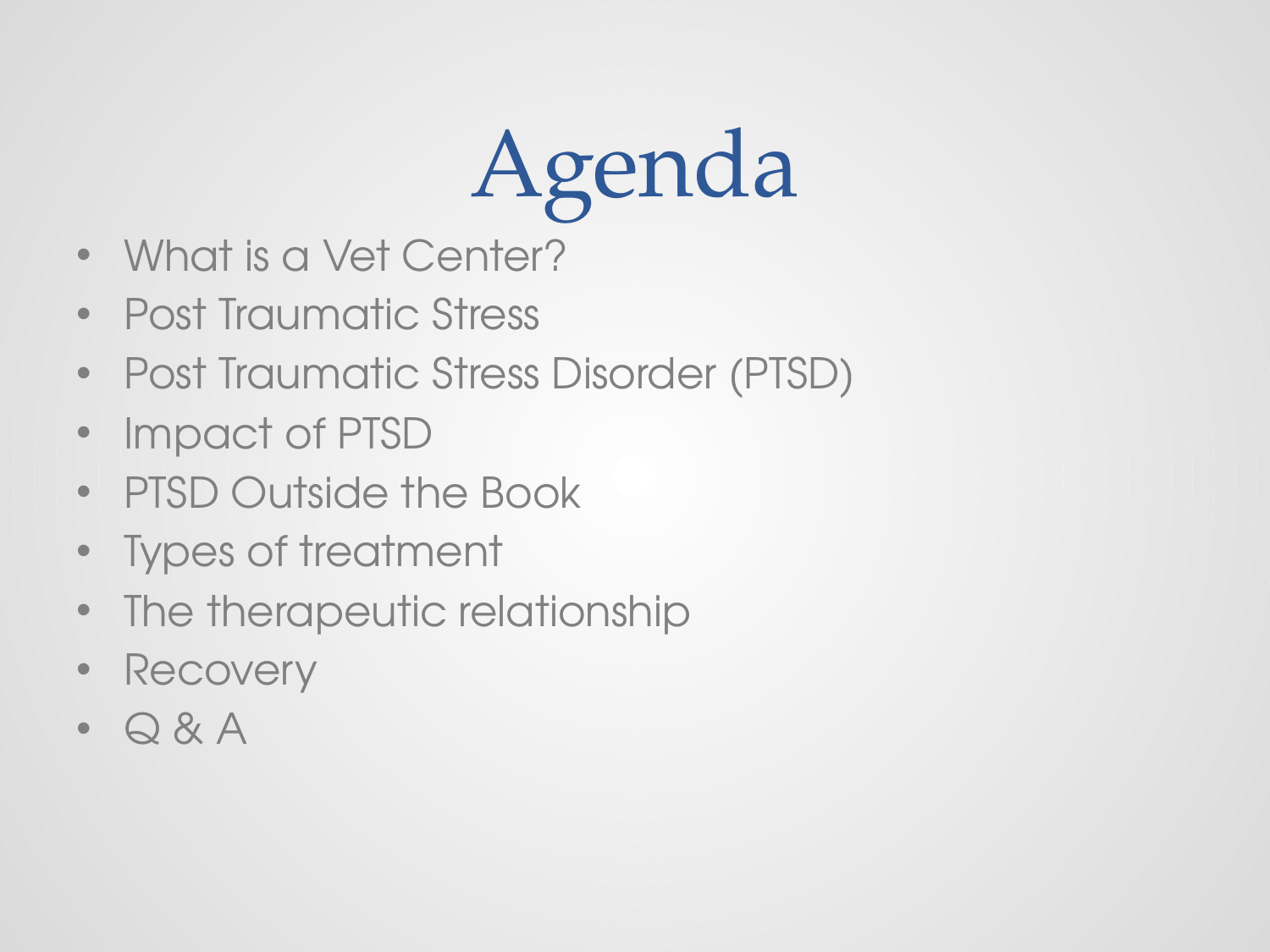

# Agenda
What is a Vet Center?
Post Traumatic Stress
Post Traumatic Stress Disorder (PTSD)
Impact of PTSD
PTSD Outside the Book
Types of treatment
The therapeutic relationship
Recovery
Q & A